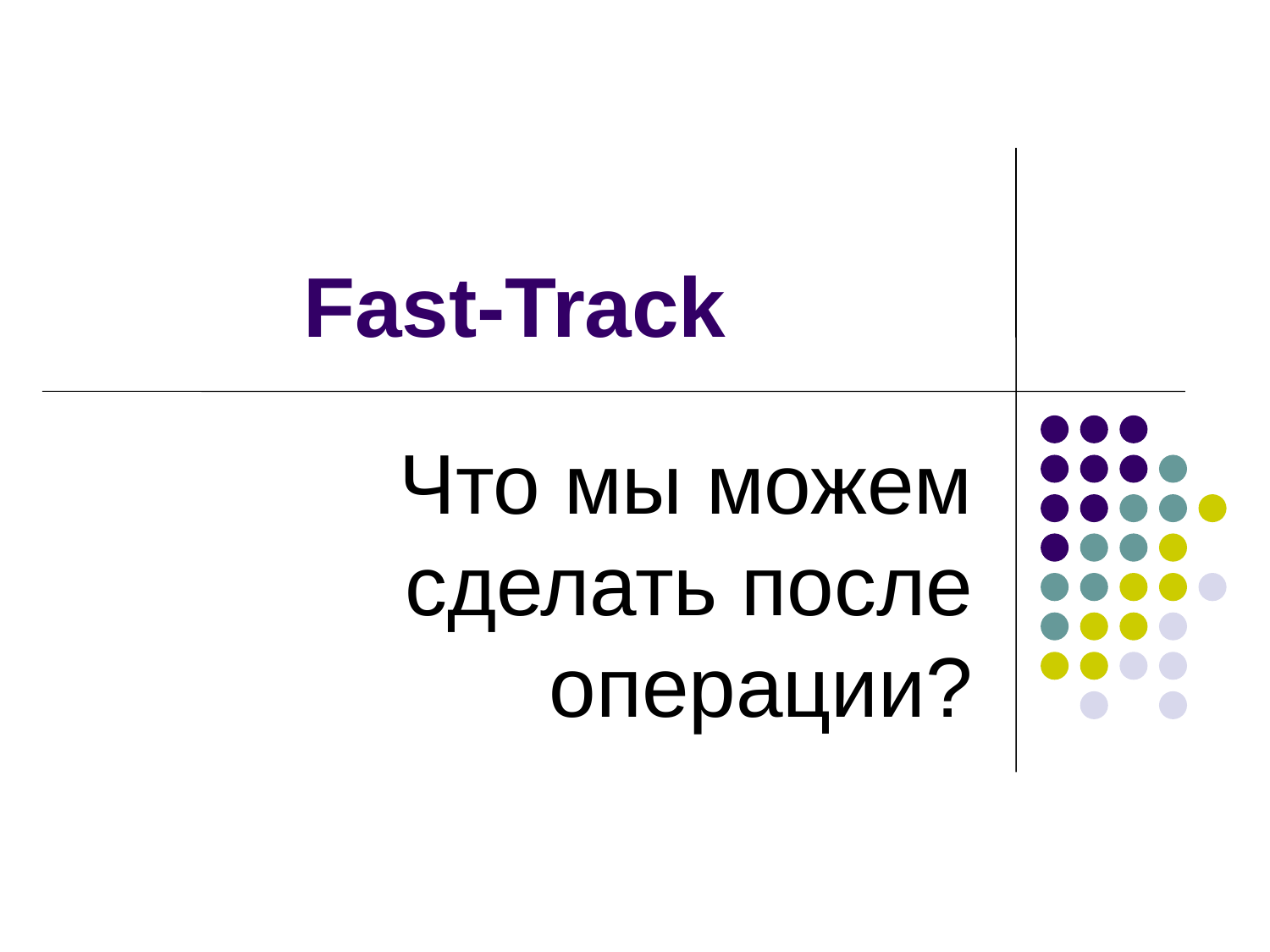

# Fast-Track
 Что мы можем сделать после операции?